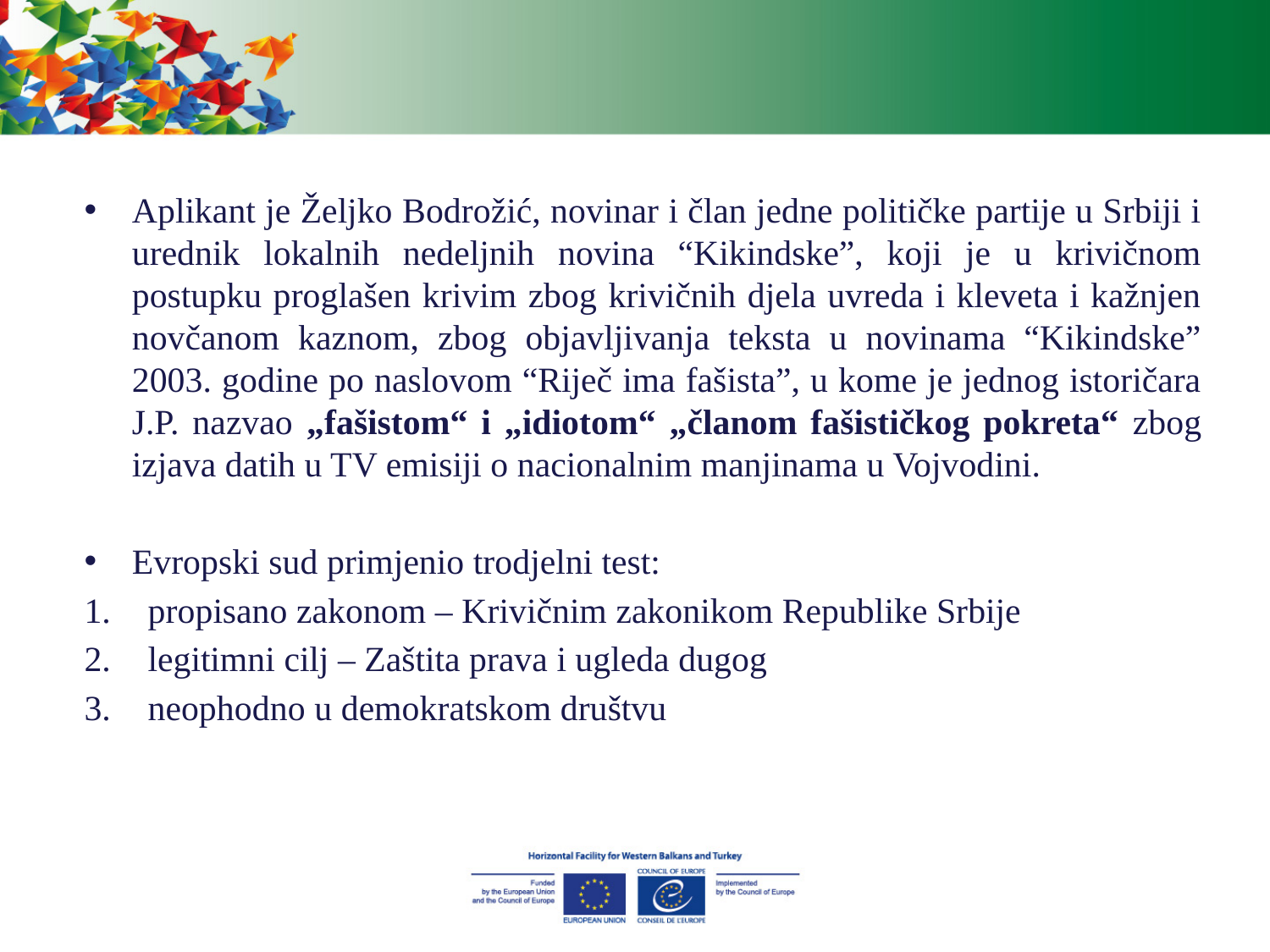

Aplikant je Željko Bodrožić, novinar i član jedne političke partije u Srbiji i urednik lokalnih nedeljnih novina “Kikindske”, koji je u krivičnom postupku proglašen krivim zbog krivičnih djela uvreda i kleveta i kažnjen novčanom kaznom, zbog objavljivanja teksta u novinama “Kikindske” 2003. godine po naslovom “Riječ ima fašista”, u kome je jednog istoričara J.P. nazvao „fašistom“ i „idiotom“ „članom fašističkog pokreta“ zbog izjava datih u TV emisiji o nacionalnim manjinama u Vojvodini.

Evropski sud primjenio trodjelni test:
propisano zakonom – Krivičnim zakonikom Republike Srbije
legitimni cilj – Zaštita prava i ugleda dugog
neophodno u demokratskom društvu